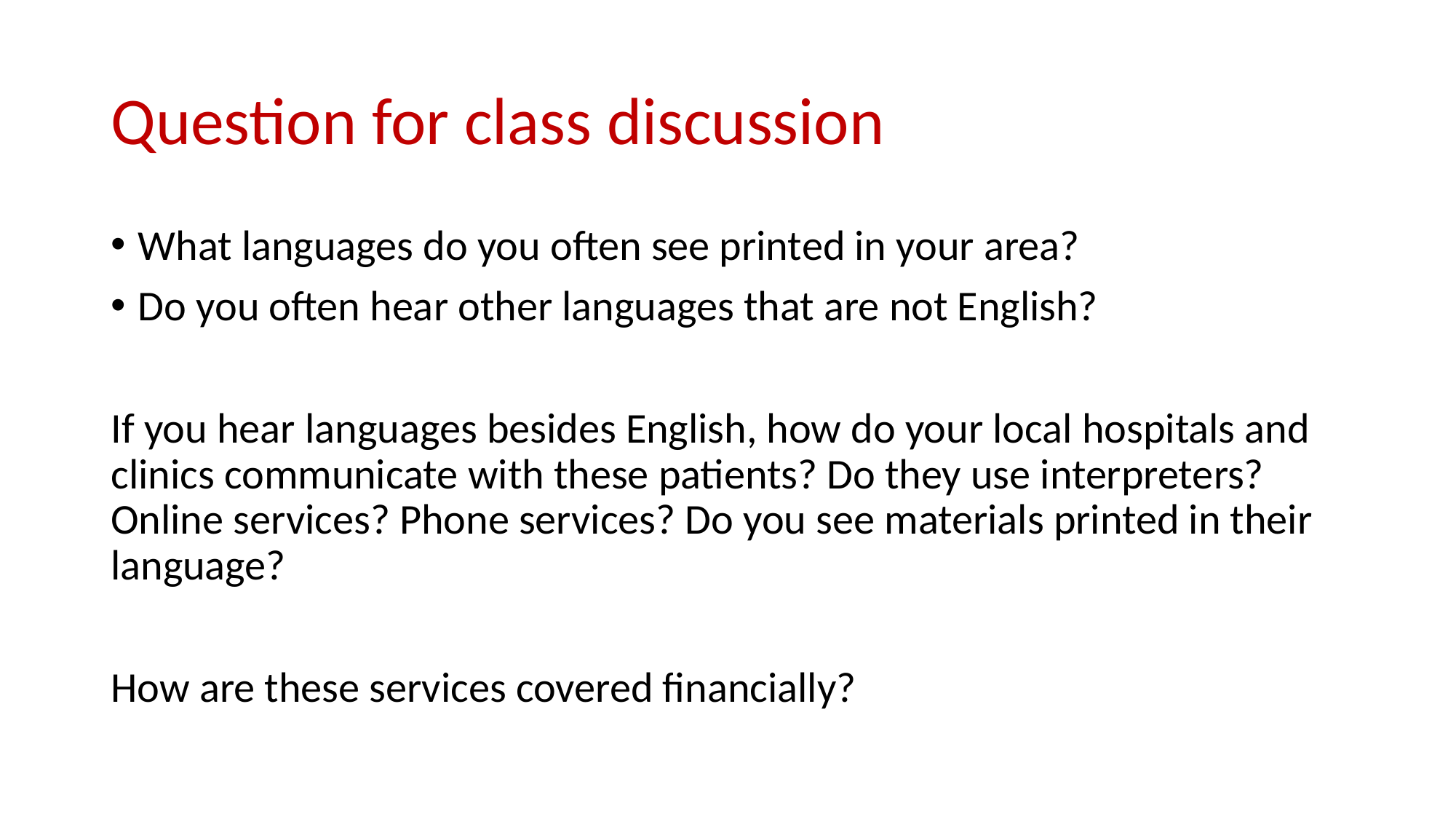

# Question for class discussion
What languages do you often see printed in your area?
Do you often hear other languages that are not English?

If you hear languages besides English, how do your local hospitals and clinics communicate with these patients? Do they use interpreters? Online services? Phone services? Do you see materials printed in their language?

How are these services covered financially?